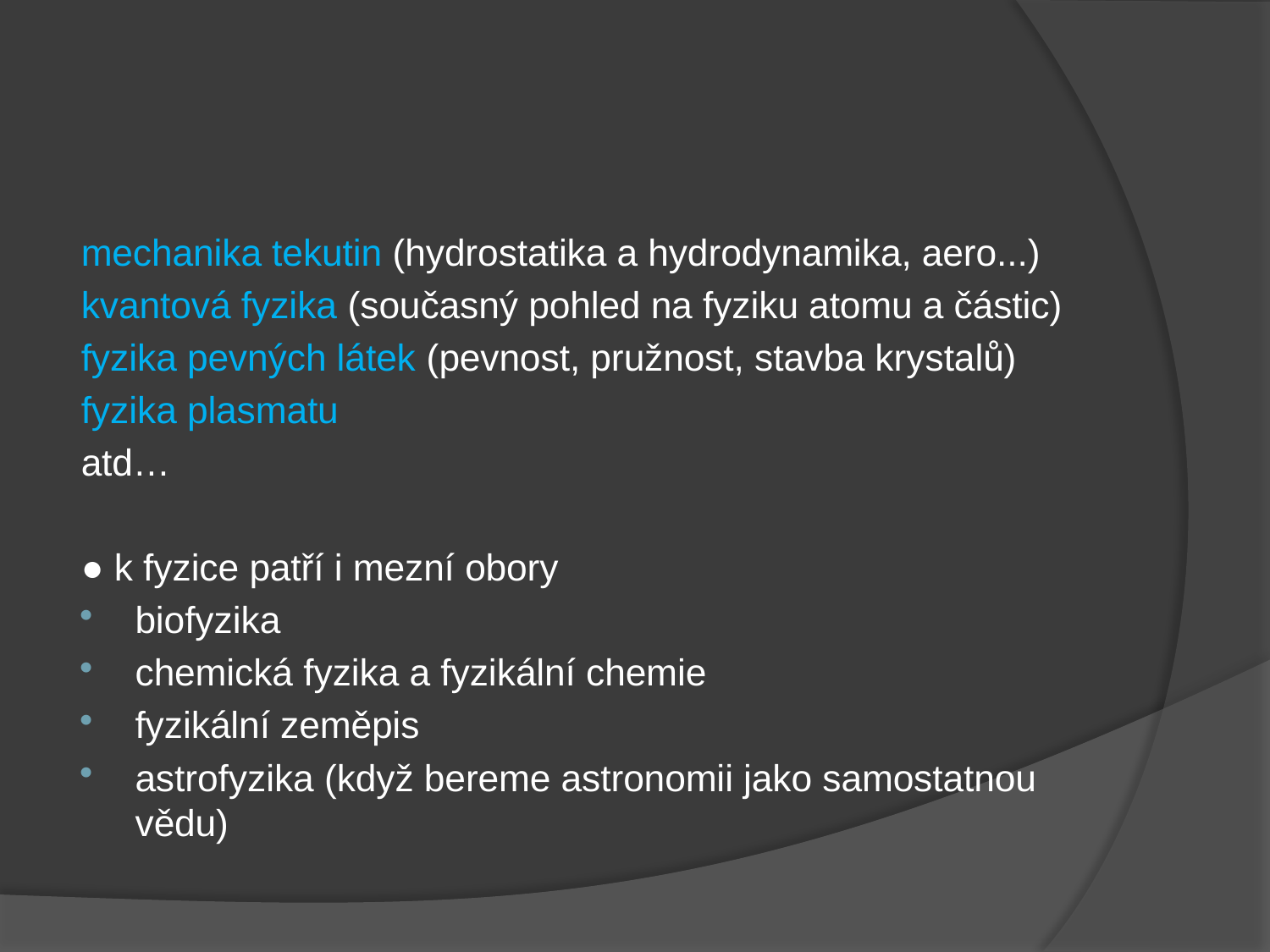

#
mechanika tekutin (hydrostatika a hydrodynamika, aero...)
kvantová fyzika (současný pohled na fyziku atomu a částic)
fyzika pevných látek (pevnost, pružnost, stavba krystalů)
fyzika plasmatu
atd…

● k fyzice patří i mezní obory
biofyzika
chemická fyzika a fyzikální chemie
fyzikální zeměpis
astrofyzika (když bereme astronomii jako samostatnou vědu)